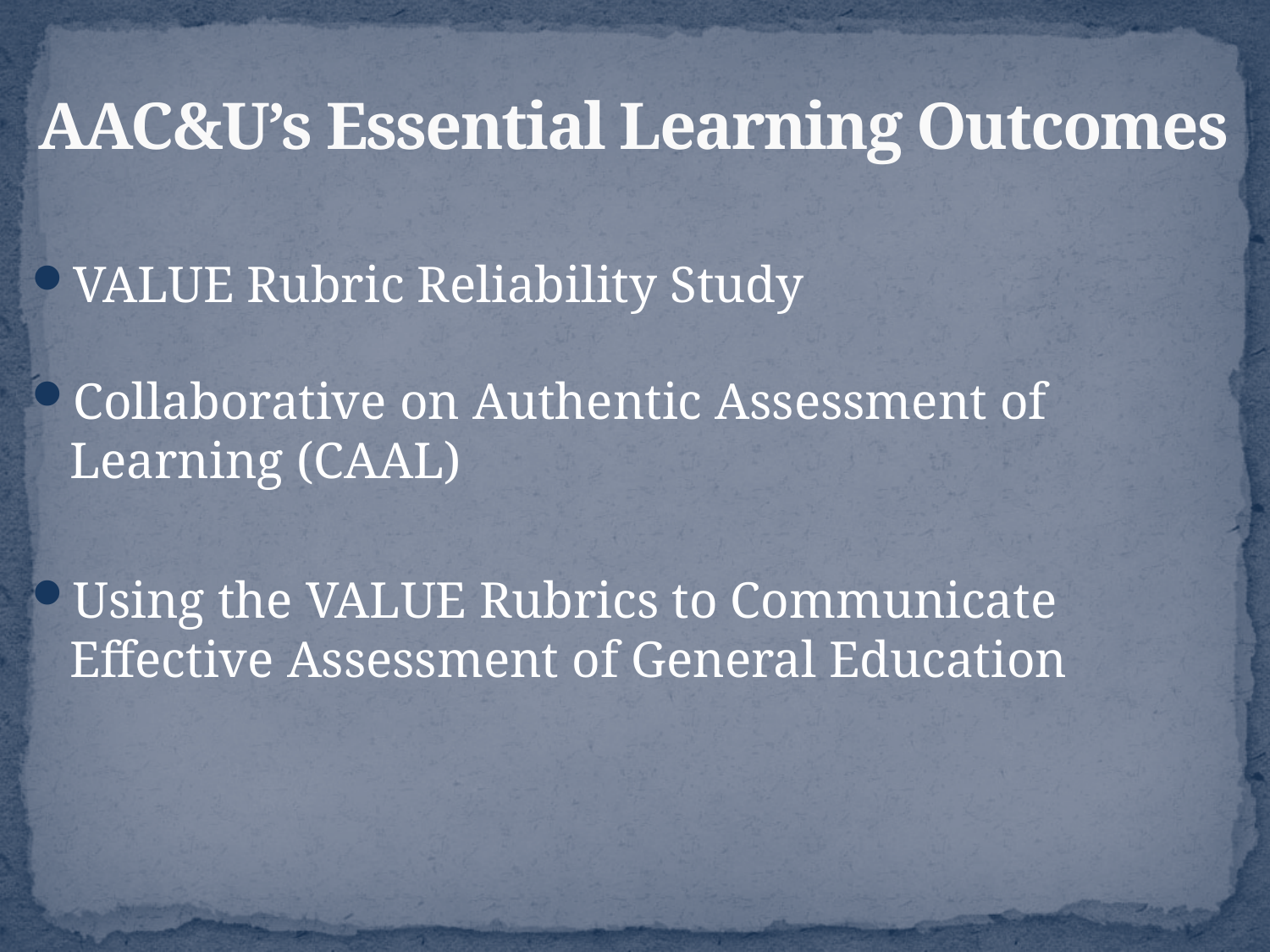

# AAC&U’s Essential Learning Outcomes
VALUE Rubric Reliability Study

Collaborative on Authentic Assessment of Learning (CAAL)

Using the VALUE Rubrics to Communicate Effective Assessment of General Education